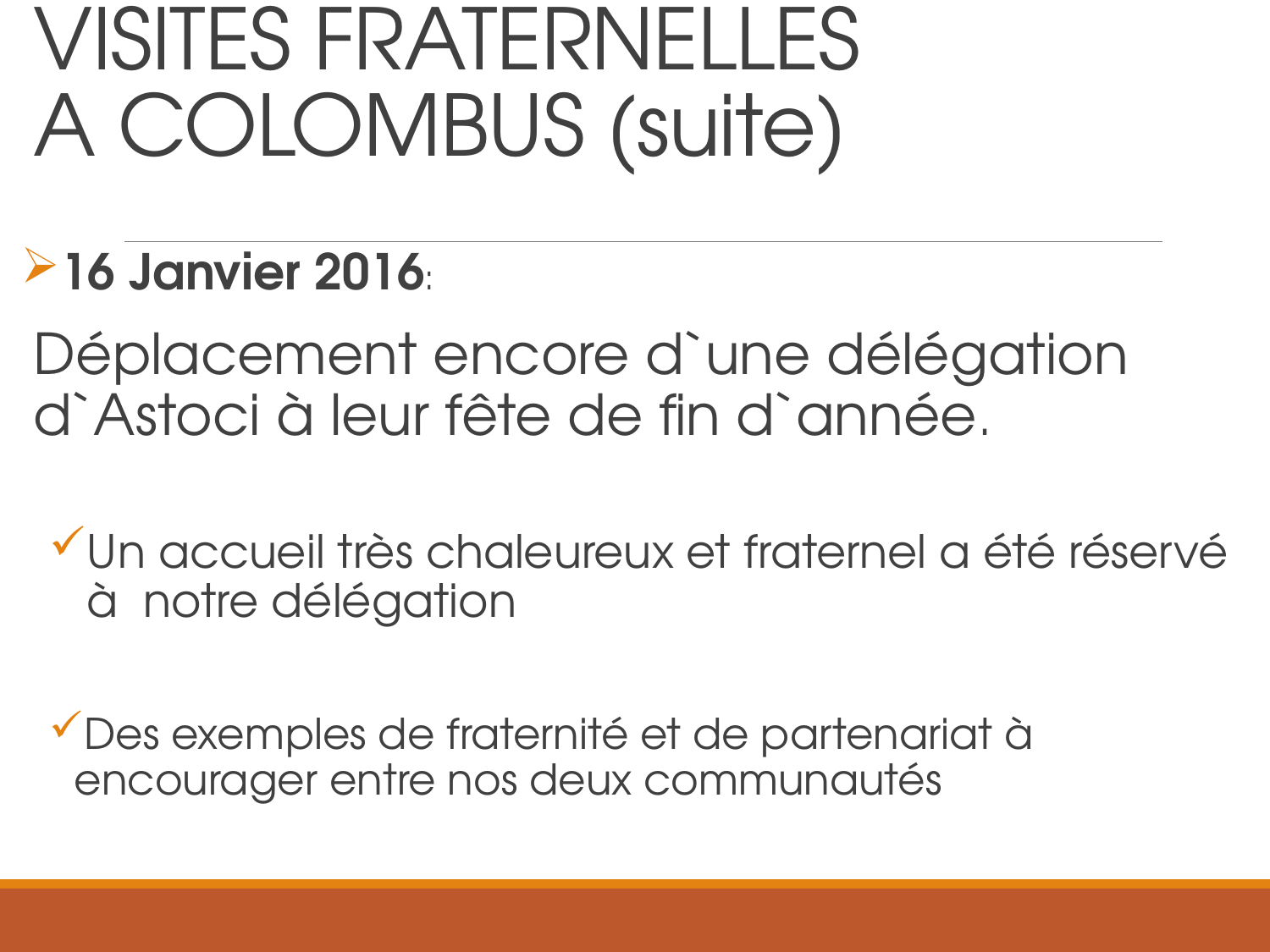

# VISITES FRATERNELLES A COLOMBUS (suite)
16 Janvier 2016:
Déplacement encore d`une délégation d`Astoci à leur fête de fin d`année.

Un accueil très chaleureux et fraternel a été réservé  à  notre délégation

Des exemples de fraternité et de partenariat à  encourager entre nos deux communautés